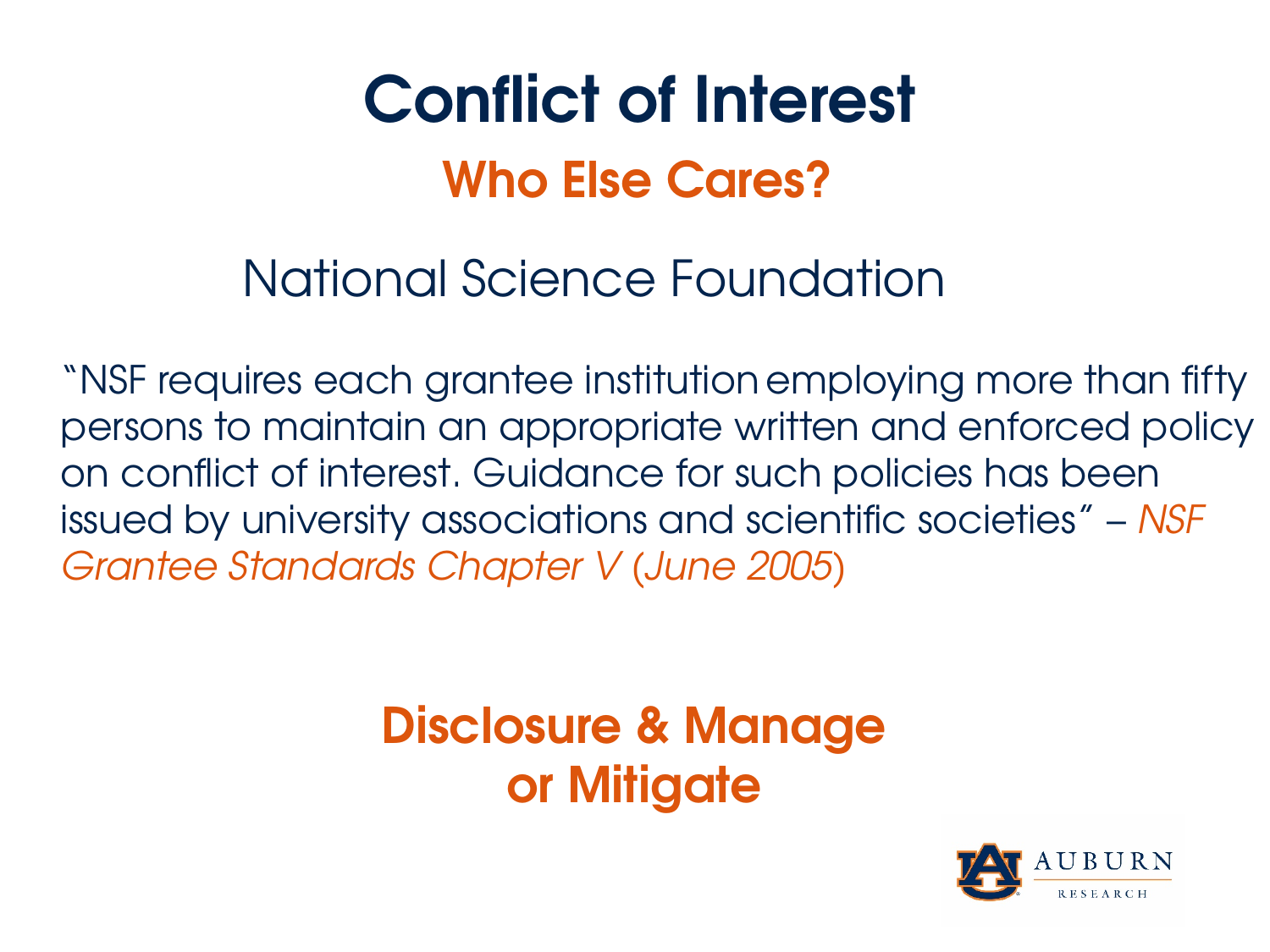

Conflict of Interest
Who Else Cares?
National Science Foundation
“NSF requires each grantee institution employing more than fifty persons to maintain an appropriate written and enforced policy on conflict of interest. Guidance for such policies has been issued by university associations and scientific societies” – NSF Grantee Standards Chapter V (June 2005)

Disclosure & Manage or Mitigate